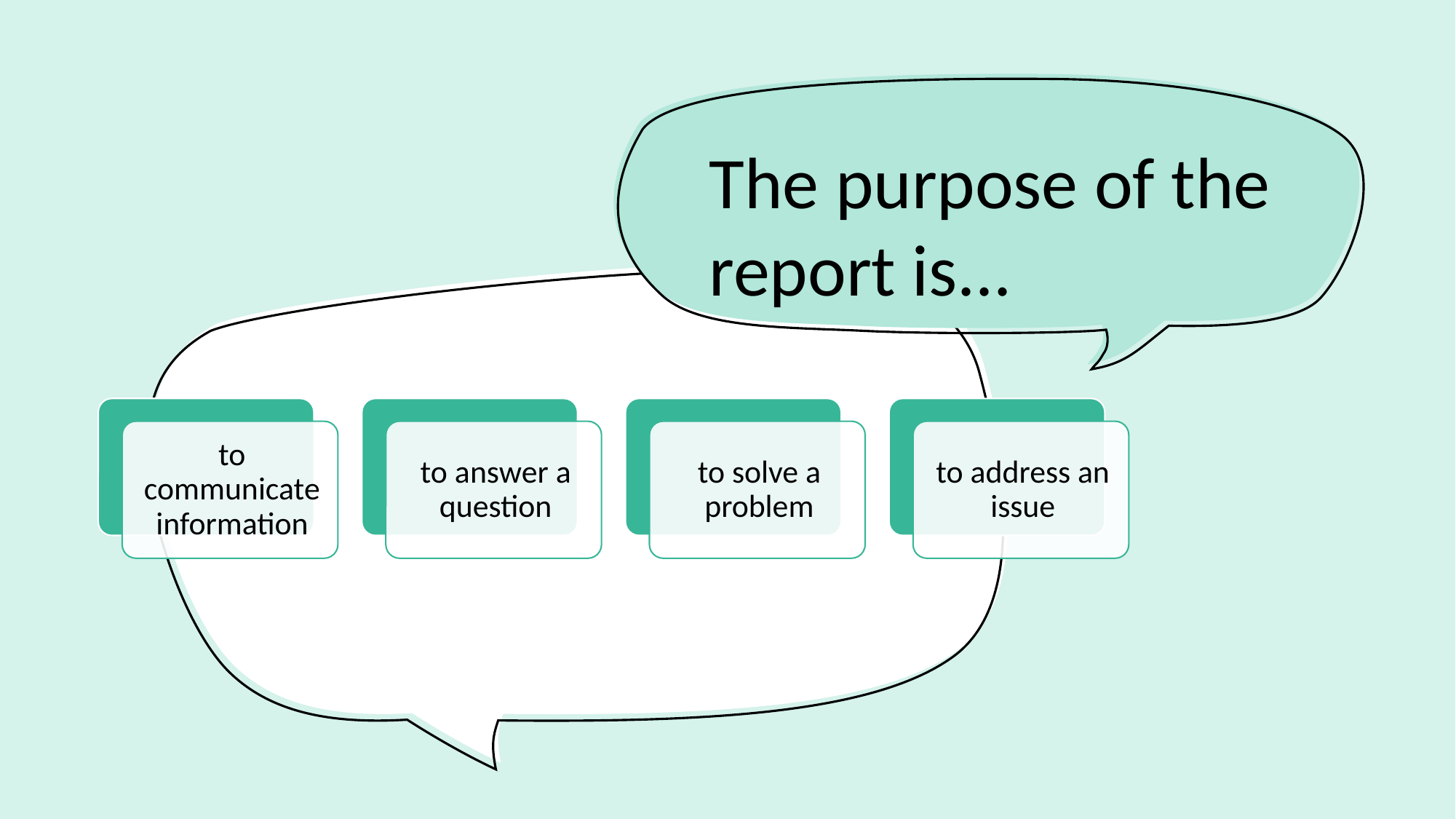

The purpose of the report is...
to communicate information
to answer a question
to solve a problem
to address an issue